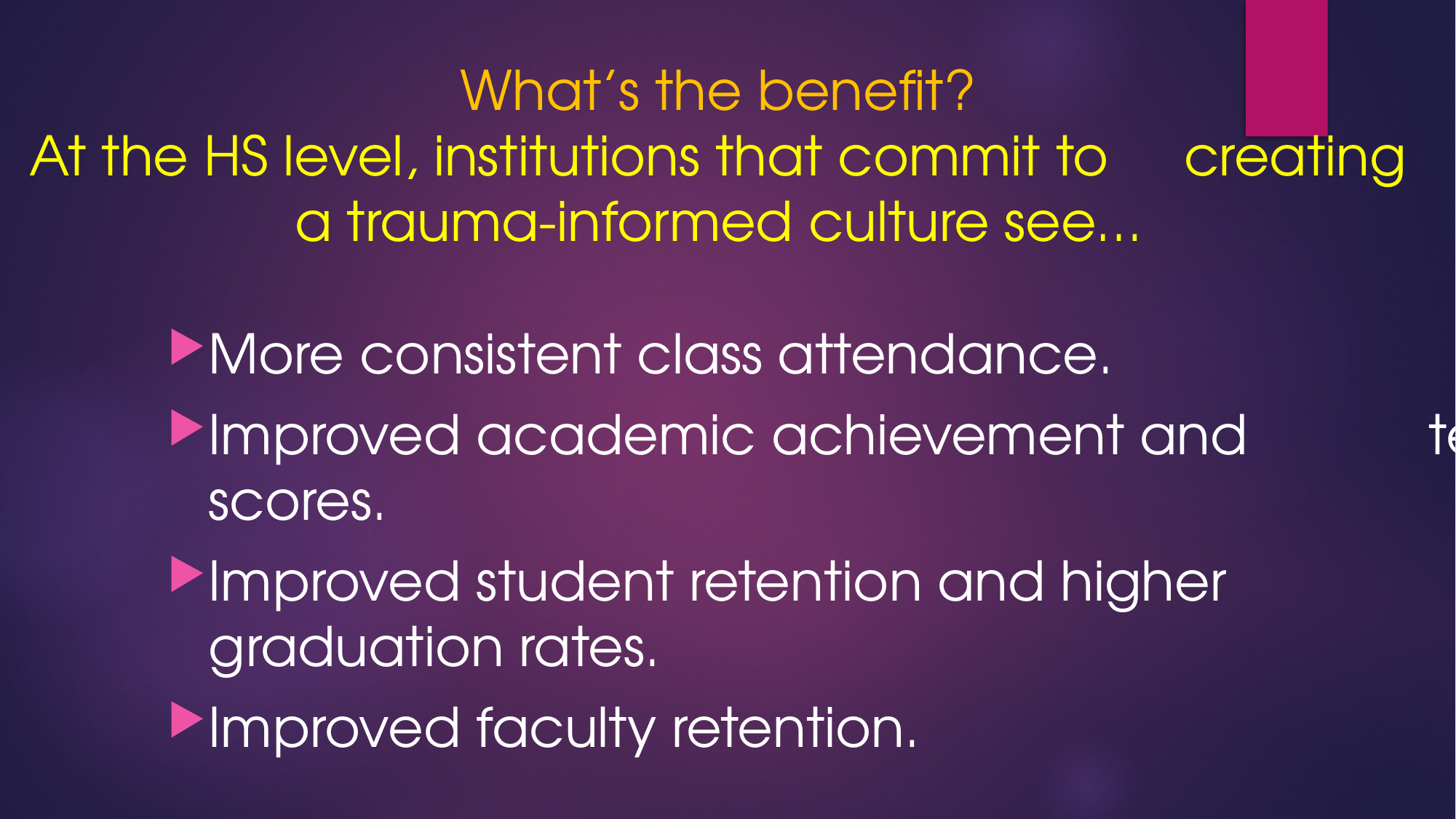

# What’s the benefit? At the HS level, institutions that commit to     creating a trauma-informed culture see…
More consistent class attendance.
Improved academic achievement and            test scores.
Improved student retention and higher graduation rates.
Improved faculty retention.